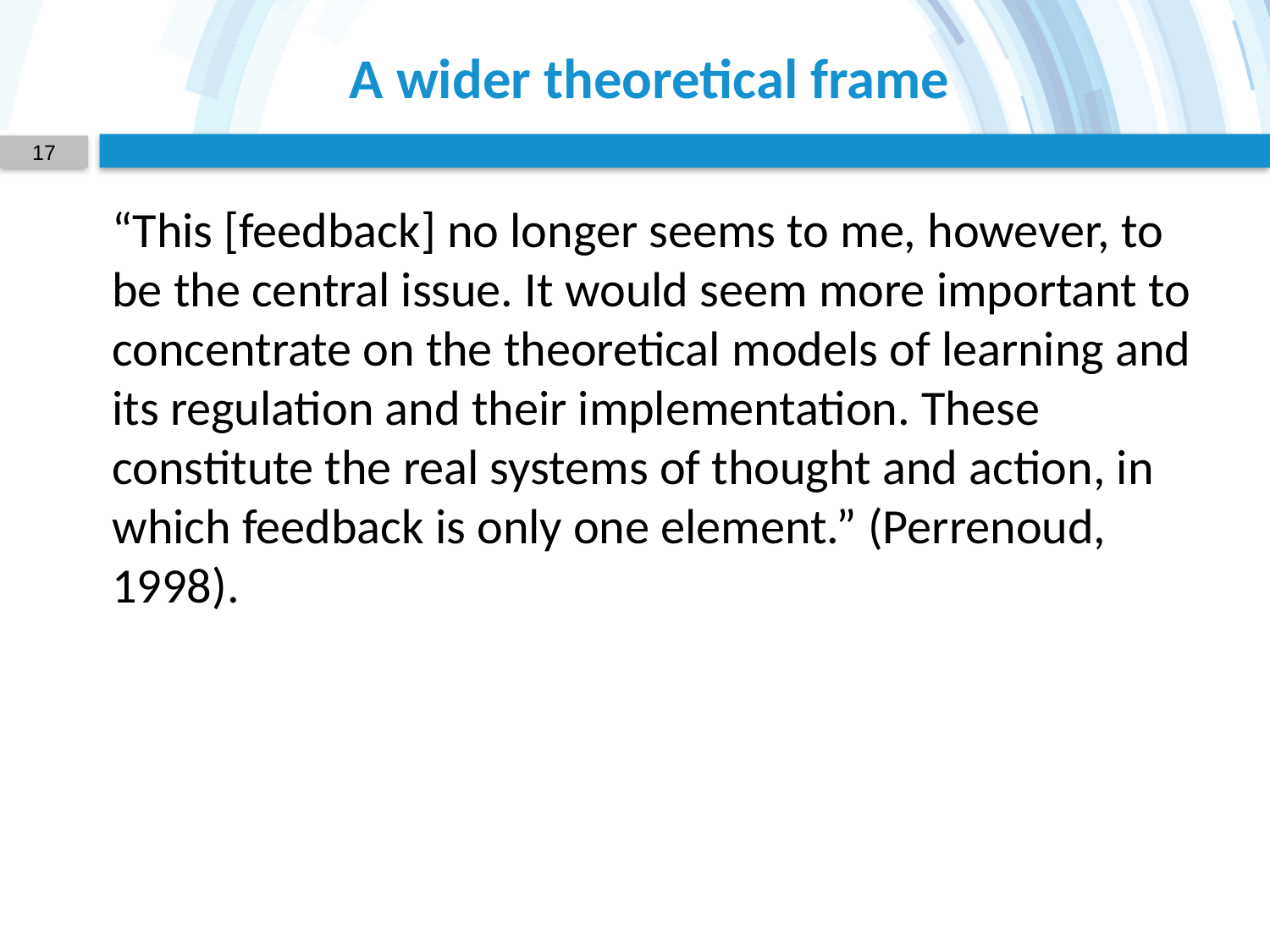

# A wider theoretical frame
17
“This [feedback] no longer seems to me, however, to be the central issue. It would seem more important to concentrate on the theoretical models of learning and its regulation and their implementation. These constitute the real systems of thought and action, in which feedback is only one element.” (Perrenoud, 1998).